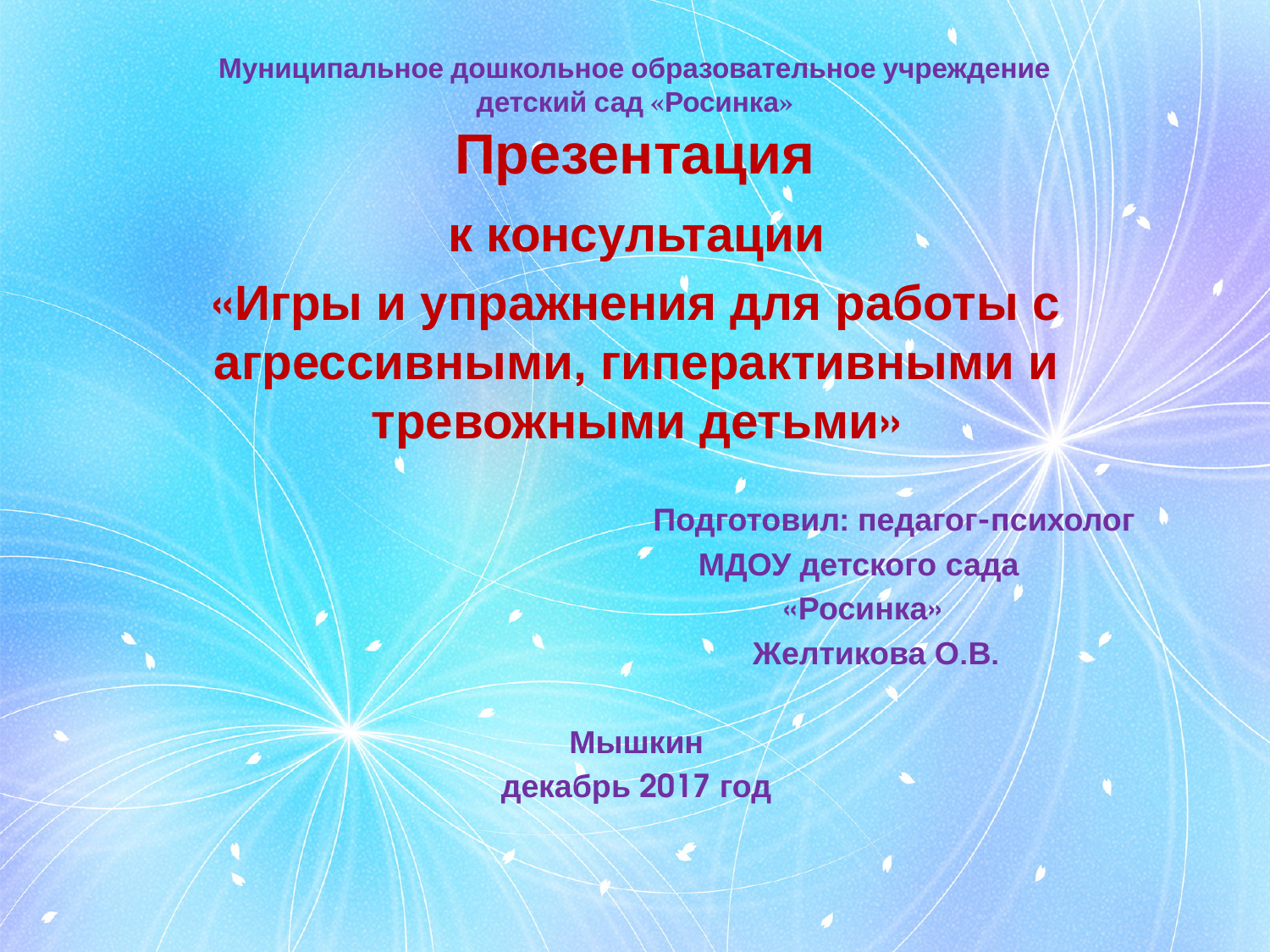

# Муниципальное дошкольное образовательное учреждение детский сад «Росинка» Презентация
к консультации
«Игры и упражнения для работы с агрессивными, гиперактивными и тревожными детьми»

                                                          Подготовил: педагог-психолог
                                                  МДОУ детского сада
                                                   «Росинка»
                                                      Желтикова О.В.

Мышкин
декабрь 2017 год